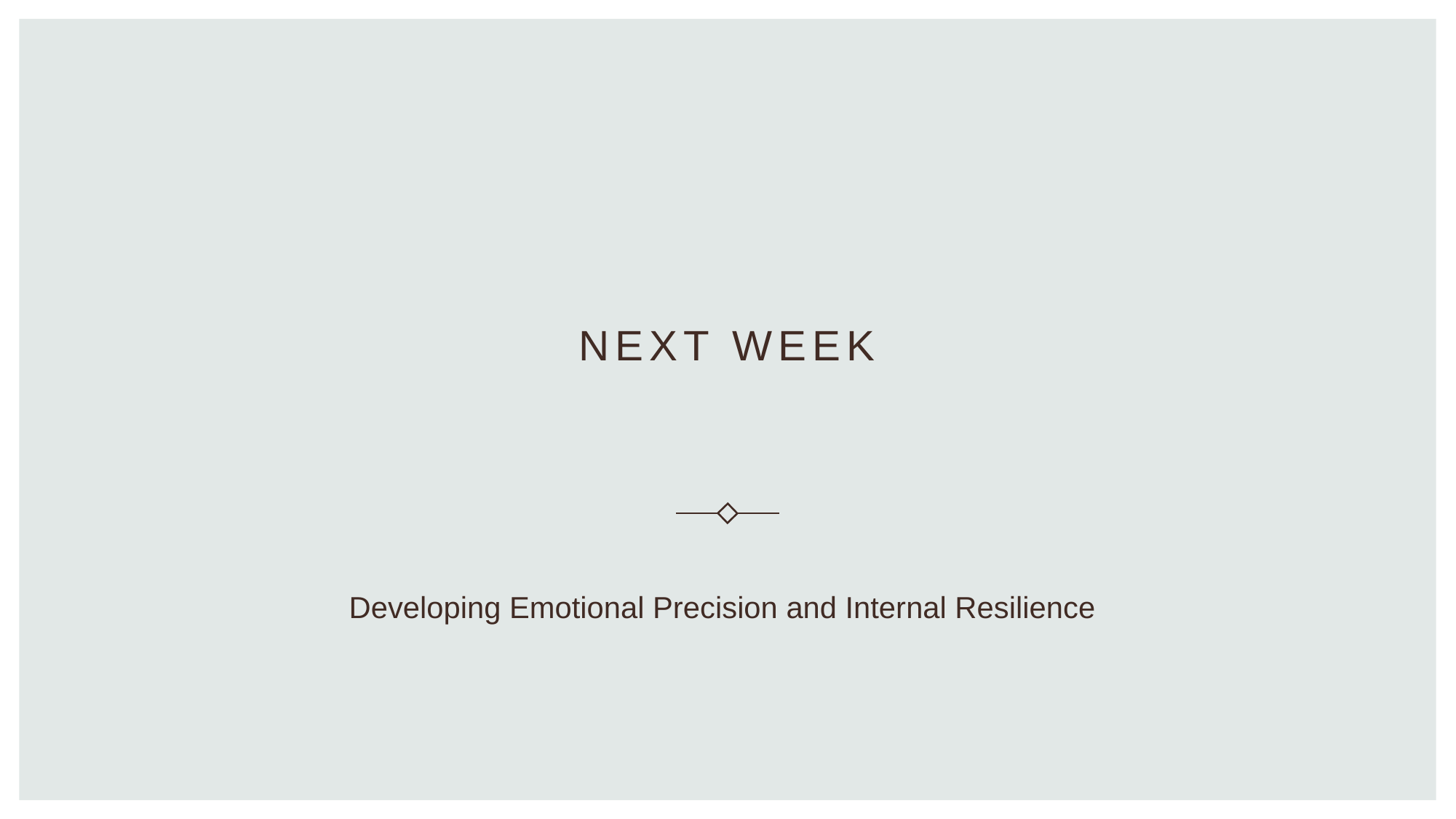

# Next Week
Developing Emotional Precision and Internal Resilience